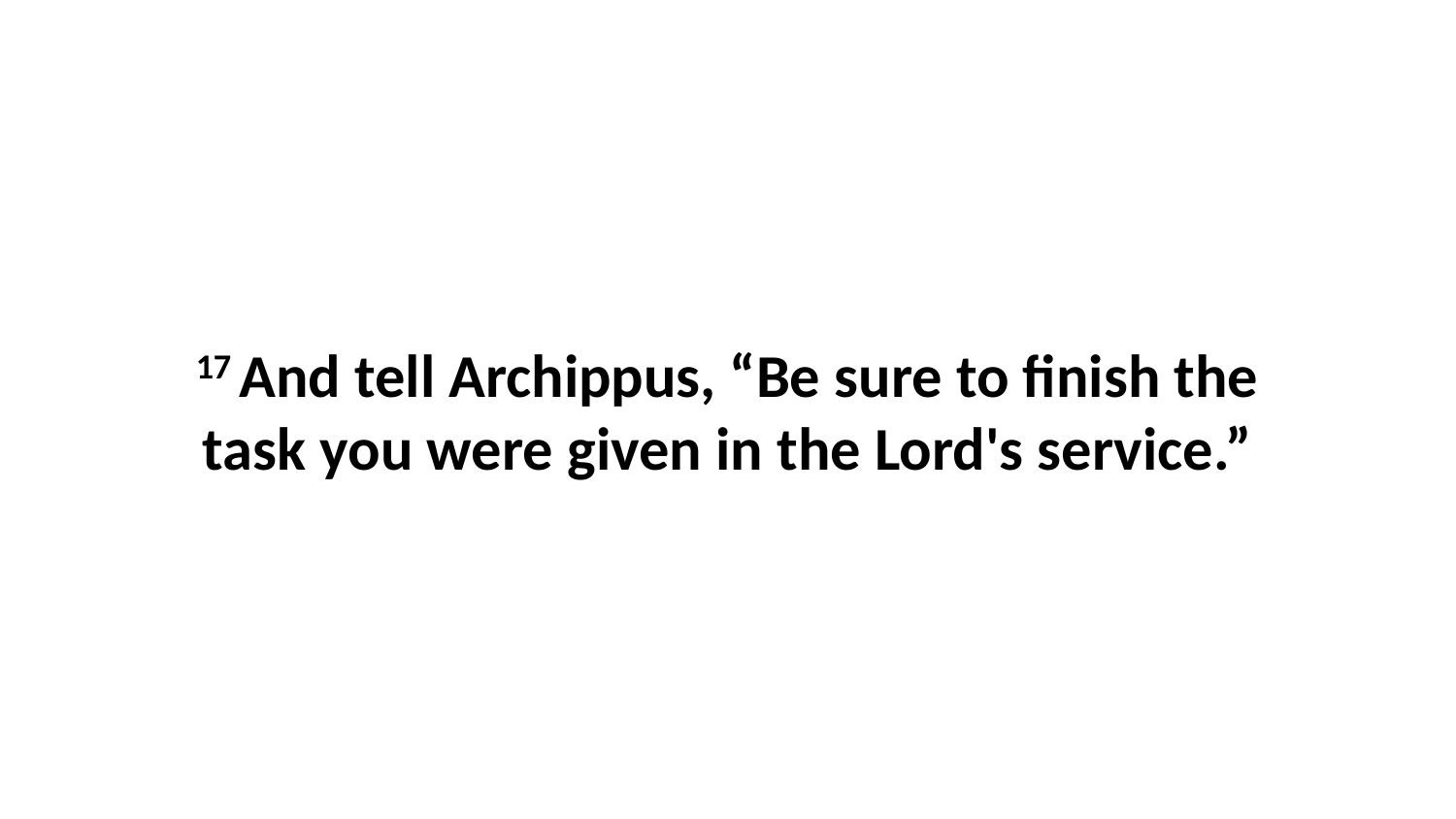

17 And tell Archippus, “Be sure to finish the task you were given in the Lord's service.”